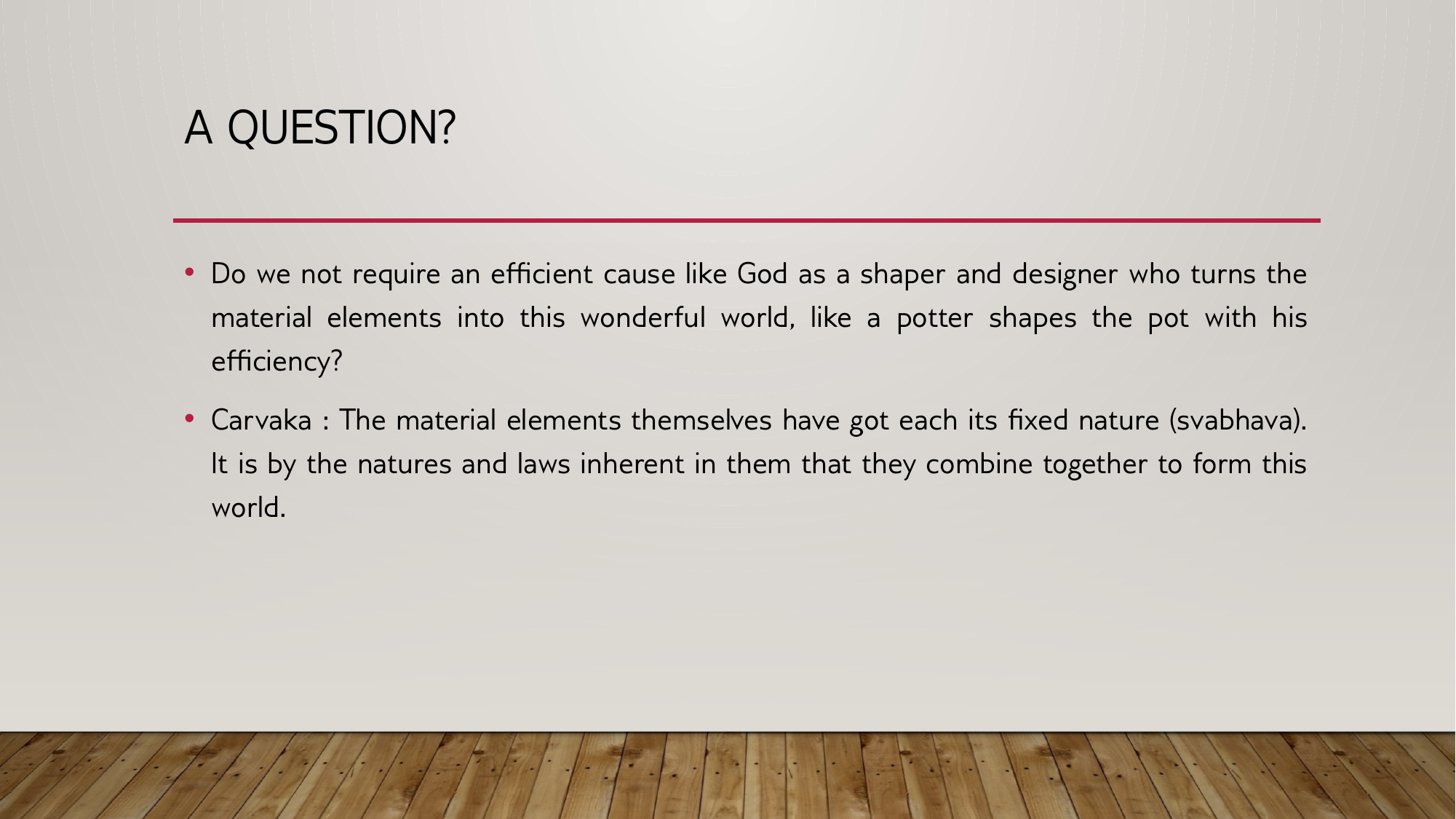

# A QUESTION?
Do we not require an efficient cause like God as a shaper and designer who turns the material elements into this wonderful world, like a potter shapes the pot with his efficiency?
Carvaka : The material elements themselves have got each its fixed nature (svabhava). It is by the natures and laws inherent in them that they combine together to form this world.